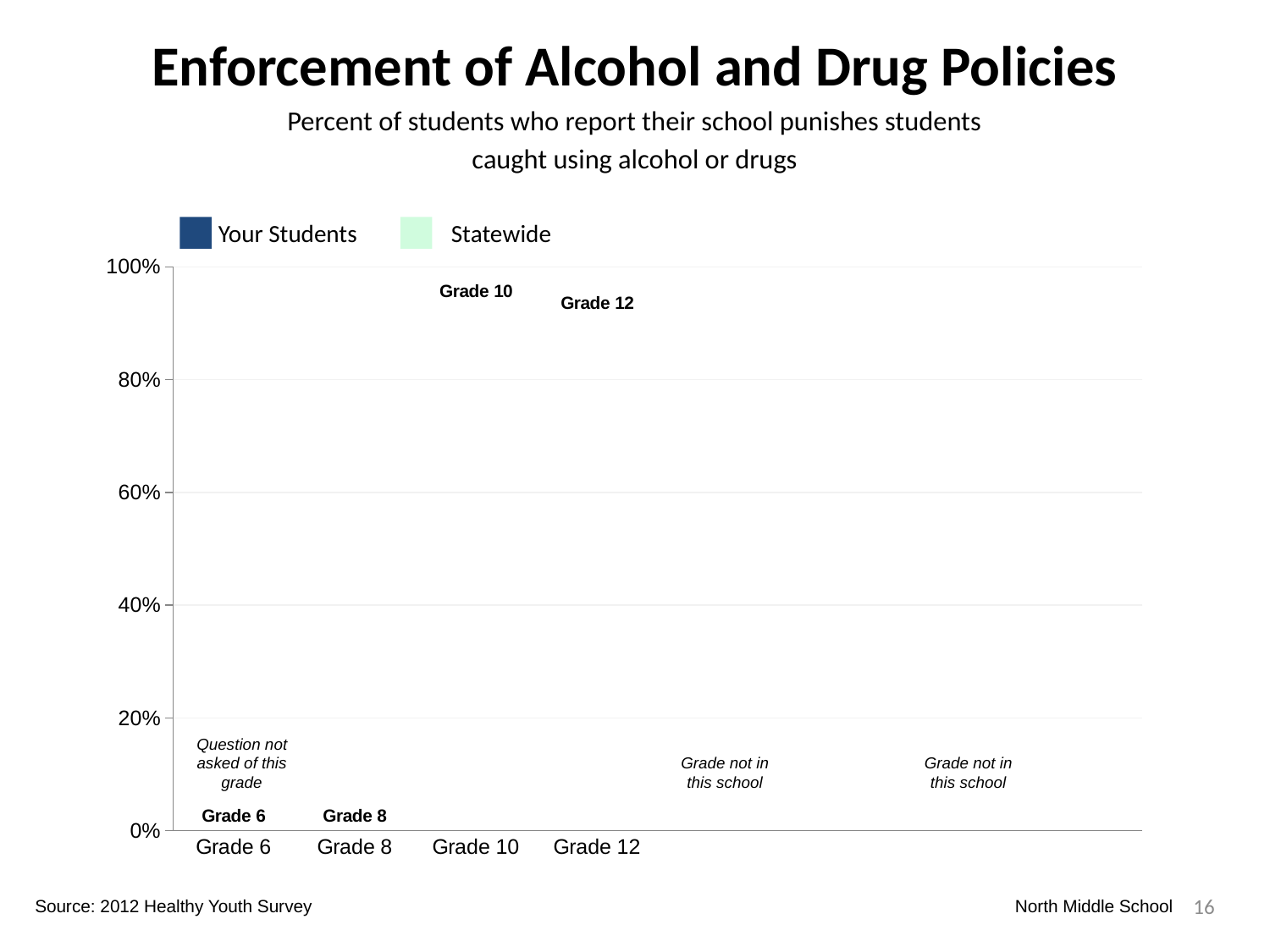

Enforcement of Alcohol and Drug Policies
Percent of students who report their school punishes students
caught using alcohol or drugs
Your Students
Statewide

### Chart

| Category | Your Students | Statewide | Dummy Bars |
|---|---|---|---|
| Grade 6 | 0.0 | 0.0 | 0.0 |
| Grade 8 | 0.8 | 0.8970072239422084 | 0.0 |
| Grade 10 | 0.0 | 0.0 | 0.9295559050975202 |
| Grade 12 | 0.0 | 0.0 | 0.9085855208555443 |
Question not asked of this grade

Grade not in this school
Grade not in this school
16
Source: 2012 Healthy Youth Survey
North Middle School